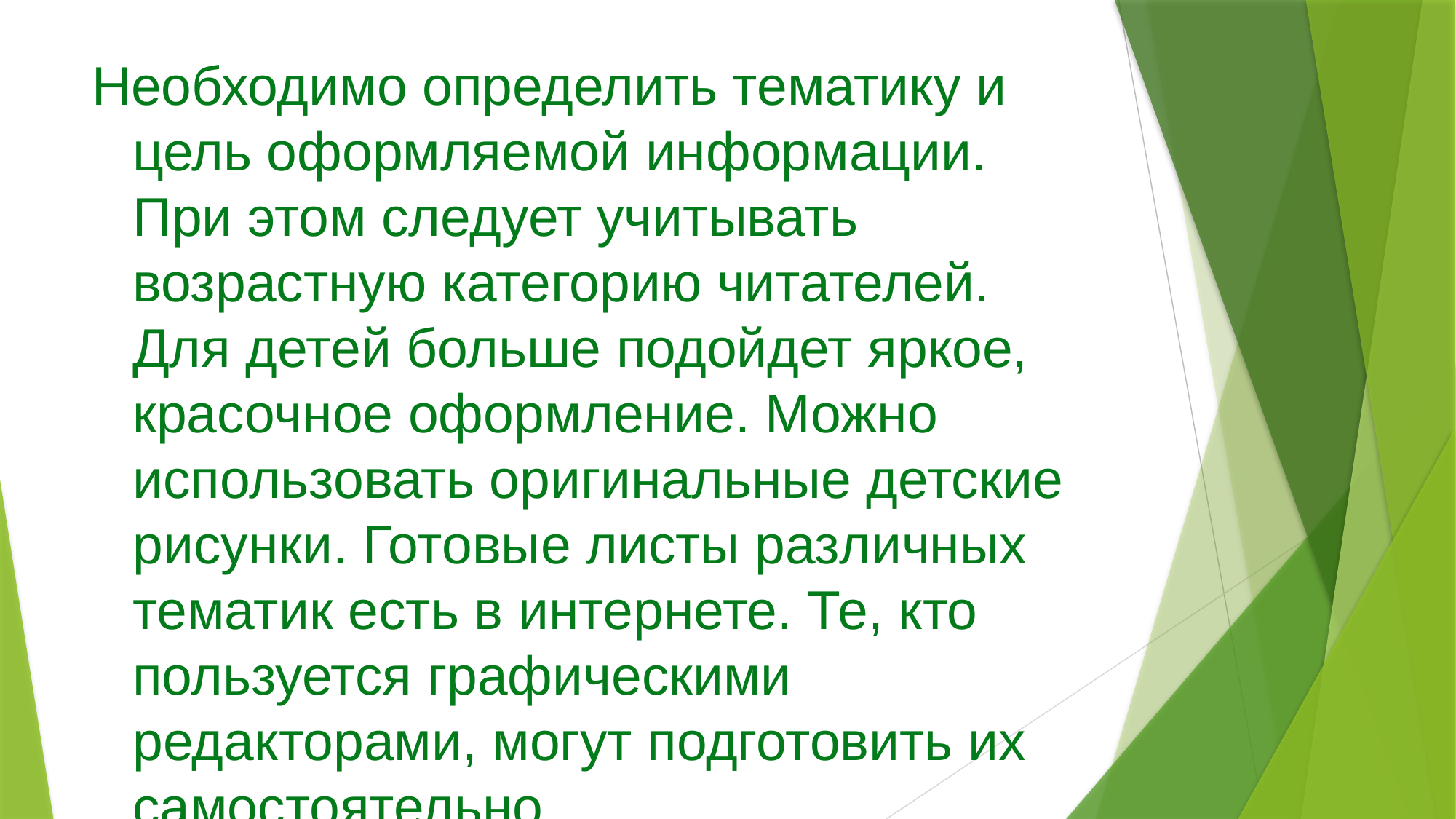

Необходимо определить тематику и цель оформляемой информации. При этом следует учитывать возрастную категорию читателей. Для детей больше подойдет яркое, красочное оформление. Можно использовать оригинальные детские рисунки. Готовые листы различных тематик есть в интернете. Те, кто пользуется графическими редакторами, могут подготовить их самостоятельно.